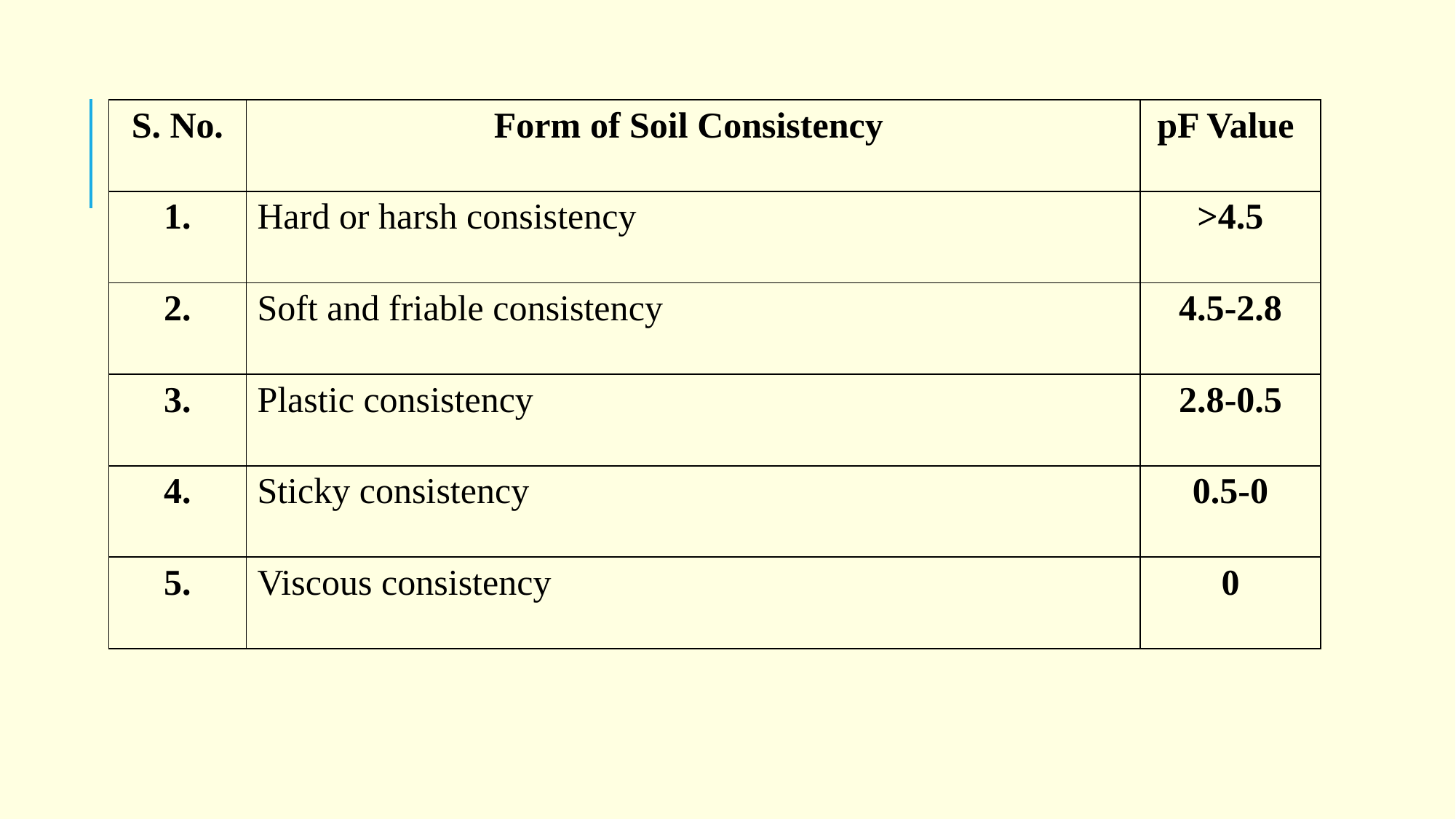

| S. No. | Form of Soil Consistency | pF Value |
| --- | --- | --- |
| 1. | Hard or harsh consistency | >4.5 |
| 2. | Soft and friable consistency | 4.5-2.8 |
| 3. | Plastic consistency | 2.8-0.5 |
| 4. | Sticky consistency | 0.5-0 |
| 5. | Viscous consistency | 0 |